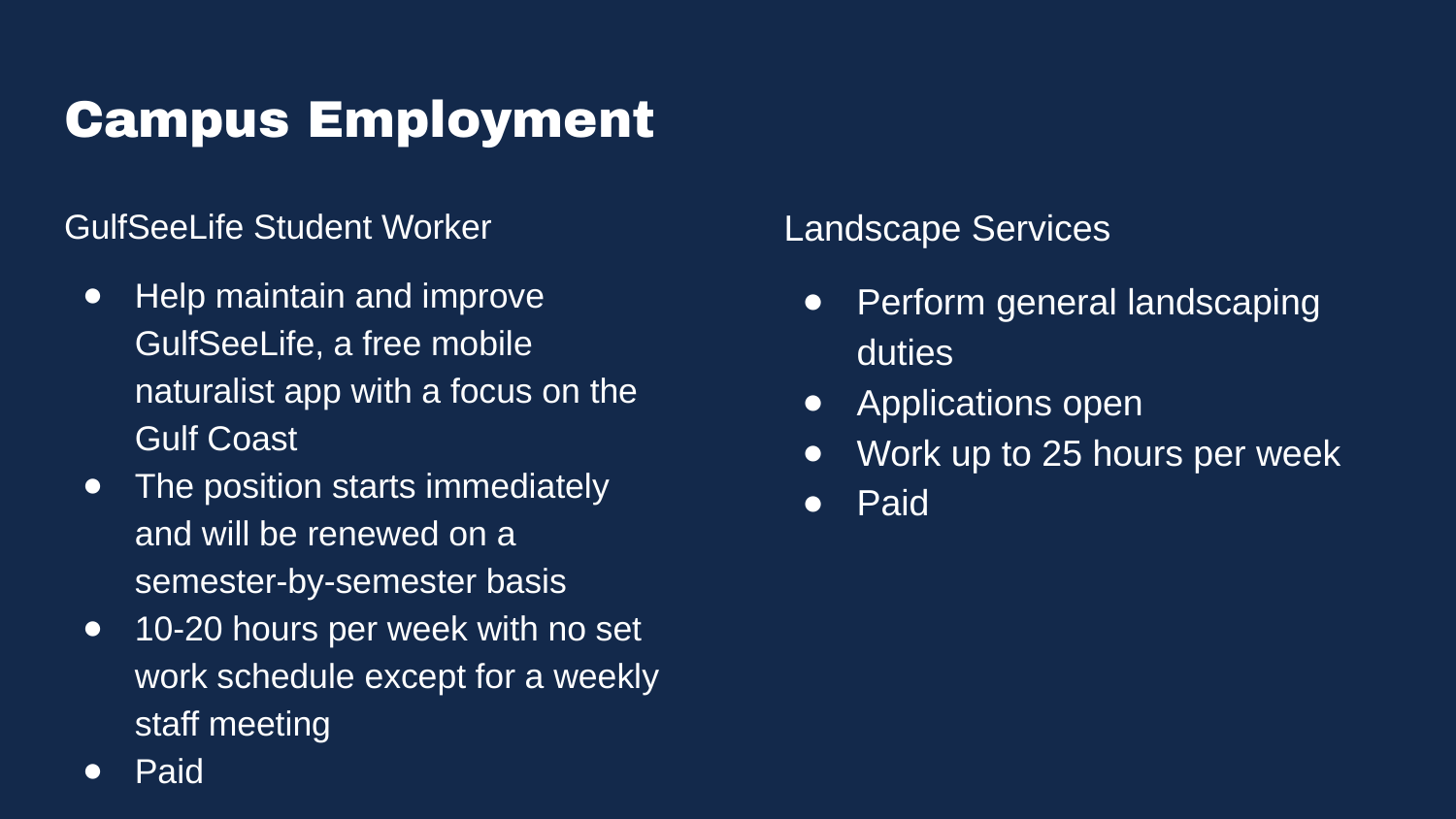

# Campus Employment
GulfSeeLife Student Worker
Help maintain and improve GulfSeeLife, a free mobile naturalist app with a focus on the Gulf Coast
The position starts immediately and will be renewed on a semester-by-semester basis
10-20 hours per week with no set work schedule except for a weekly staff meeting
Paid

Landscape Services
Perform general landscaping duties
Applications open
Work up to 25 hours per week
Paid